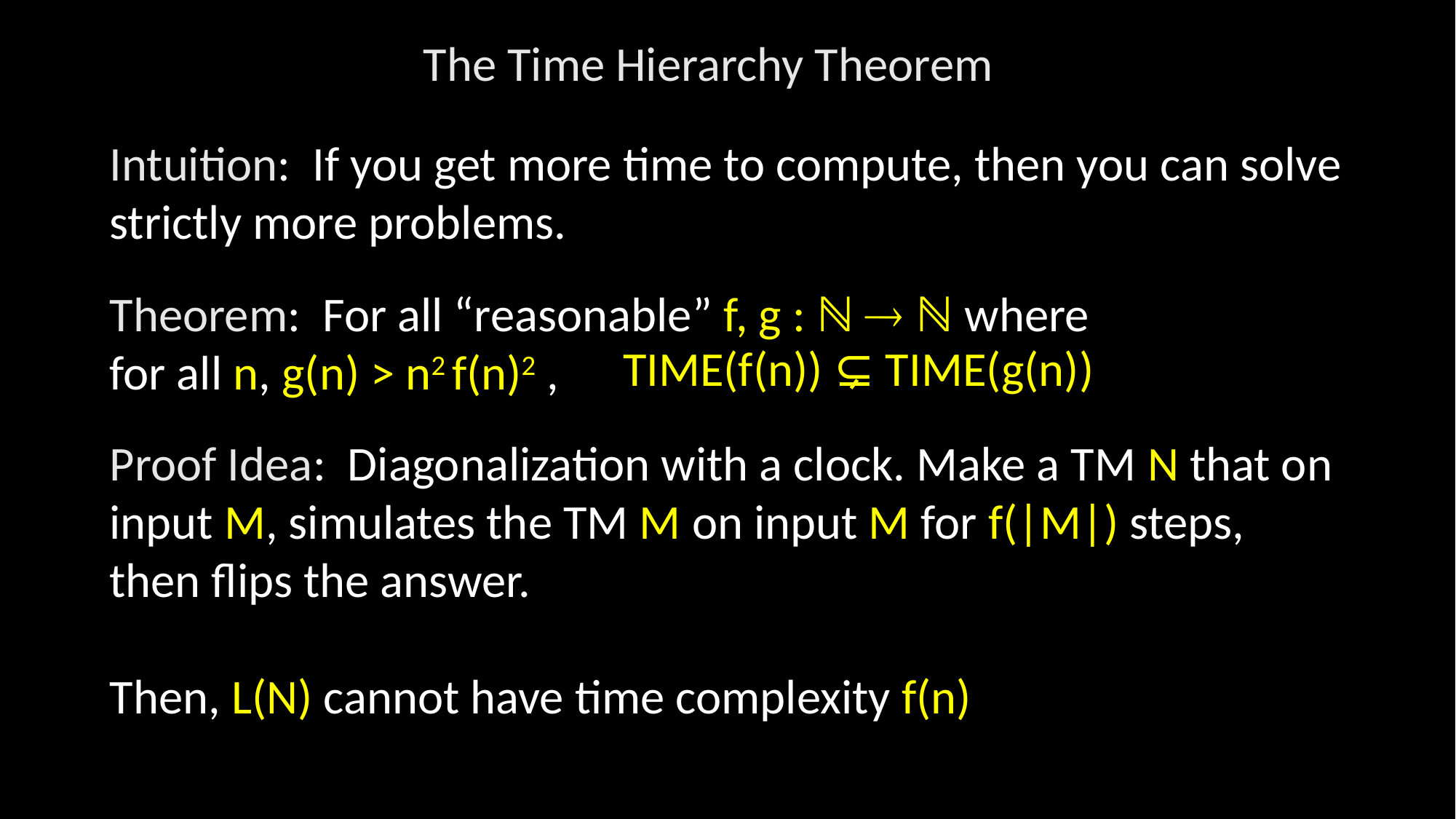

The Time Hierarchy Theorem
Intuition:  If you get more time to compute, then you can solve strictly more problems.
Theorem:  For all “reasonable” f, g : ℕ → ℕ where
for all n, g(n) > n2 f(n)2 ,
TIME(f(n)) ⊊ TIME(g(n))
Proof Idea:  Diagonalization with a clock. Make a TM N that on input M, simulates the TM M on input M for f(|M|) steps,
then flips the answer.

Then, L(N) cannot have time complexity f(n)